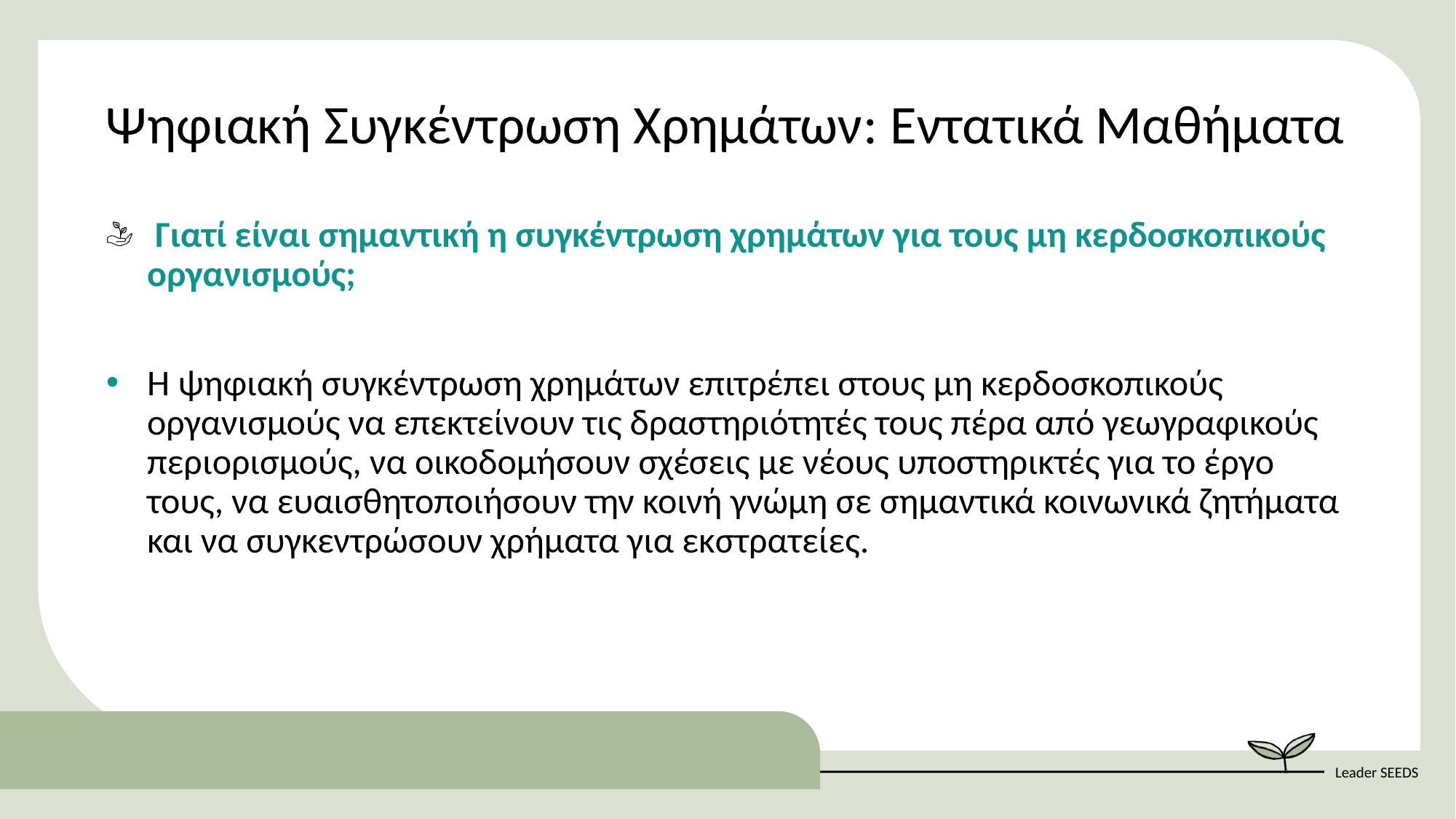

Ψηφιακή Συγκέντρωση Χρημάτων: Εντατικά Μαθήματα
 Γιατί είναι σημαντική η συγκέντρωση χρημάτων για τους μη κερδοσκοπικούς οργανισμούς;

H ψηφιακή συγκέντρωση χρημάτων επιτρέπει στους μη κερδοσκοπικούς οργανισμούς να επεκτείνουν τις δραστηριότητές τους πέρα από γεωγραφικούς περιορισμούς, να οικοδομήσουν σχέσεις με νέους υποστηρικτές για το έργο τους, να ευαισθητοποιήσουν την κοινή γνώμη σε σημαντικά κοινωνικά ζητήματα και να συγκεντρώσουν χρήματα για εκστρατείες.